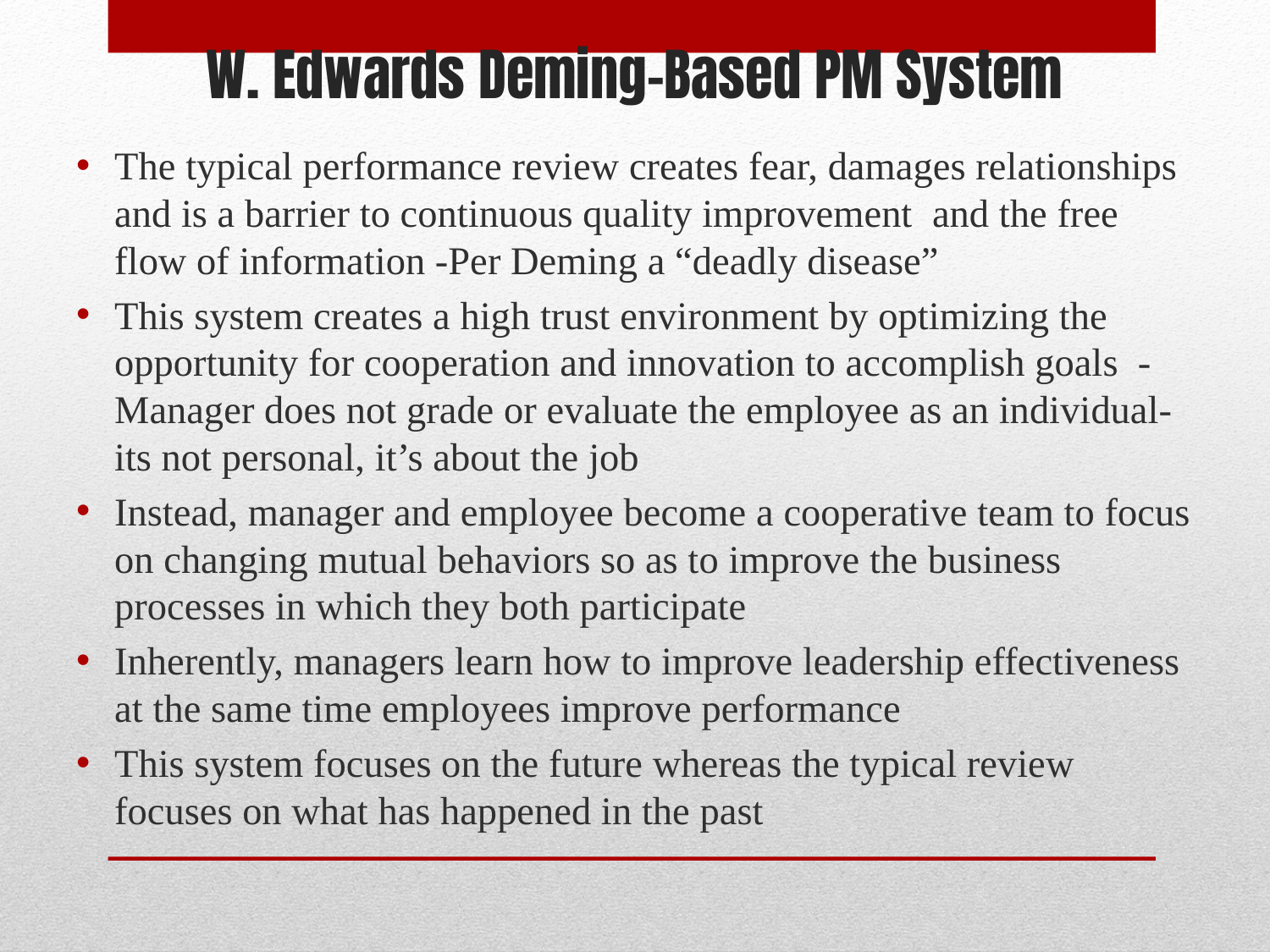

# W. Edwards Deming-Based PM System
The typical performance review creates fear, damages relationships and is a barrier to continuous quality improvement  and the free flow of information -Per Deming a “deadly disease”
This system creates a high trust environment by optimizing the opportunity for cooperation and innovation to accomplish goals  -Manager does not grade or evaluate the employee as an individual-its not personal, it’s about the job
Instead, manager and employee become a cooperative team to focus on changing mutual behaviors so as to improve the business processes in which they both participate
Inherently, managers learn how to improve leadership effectiveness at the same time employees improve performance
This system focuses on the future whereas the typical review focuses on what has happened in the past